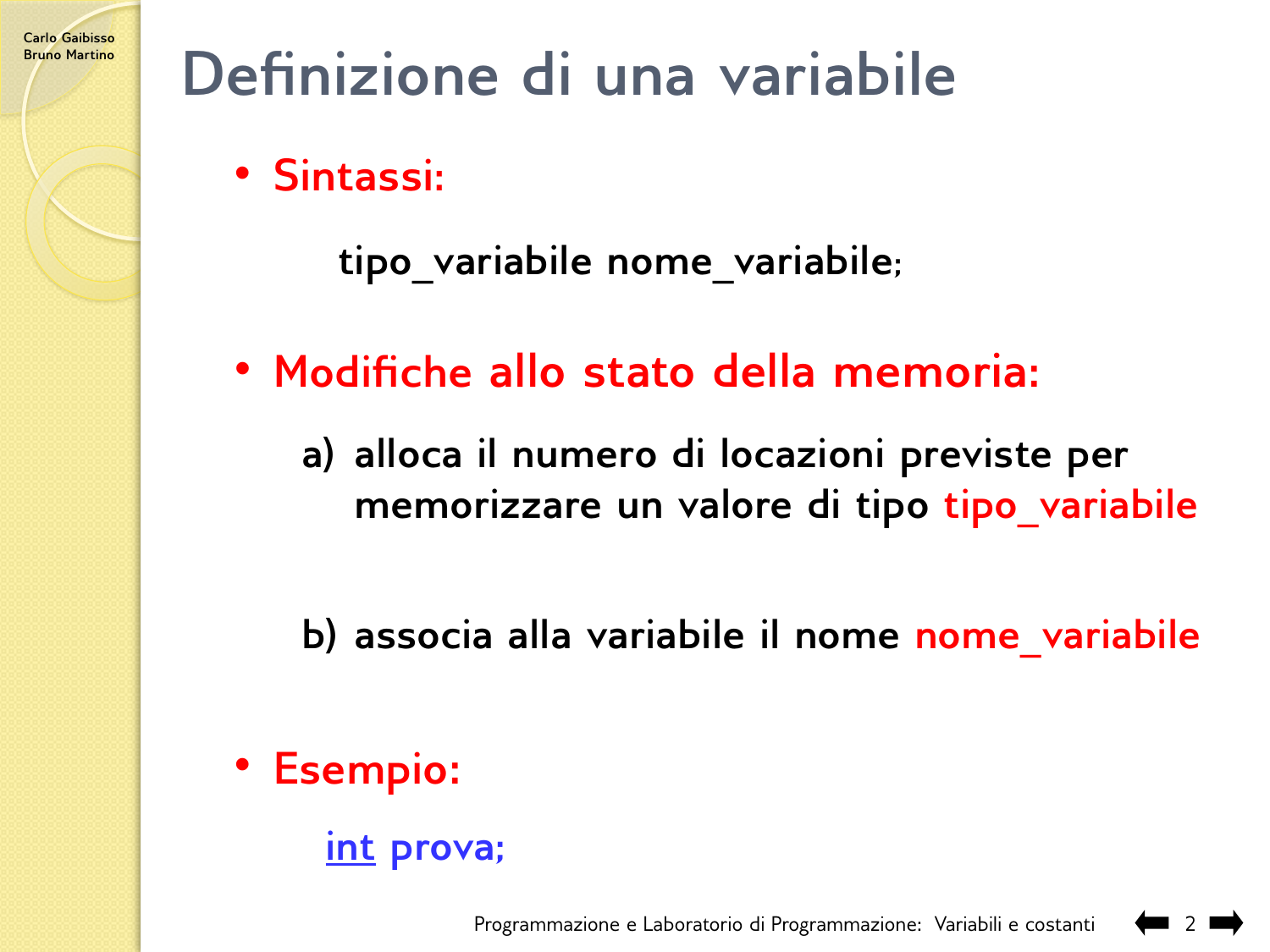

# Definizione di una variabile
Sintassi:
tipo_variabile nome_variabile;
Modifiche allo stato della memoria:
a)	alloca il numero di locazioni previste per memorizzare un valore di tipo tipo_variabile
b)	associa alla variabile il nome nome_variabile
Esempio:
int prova;
Programmazione e Laboratorio di Programmazione:  Variabili e costanti
2